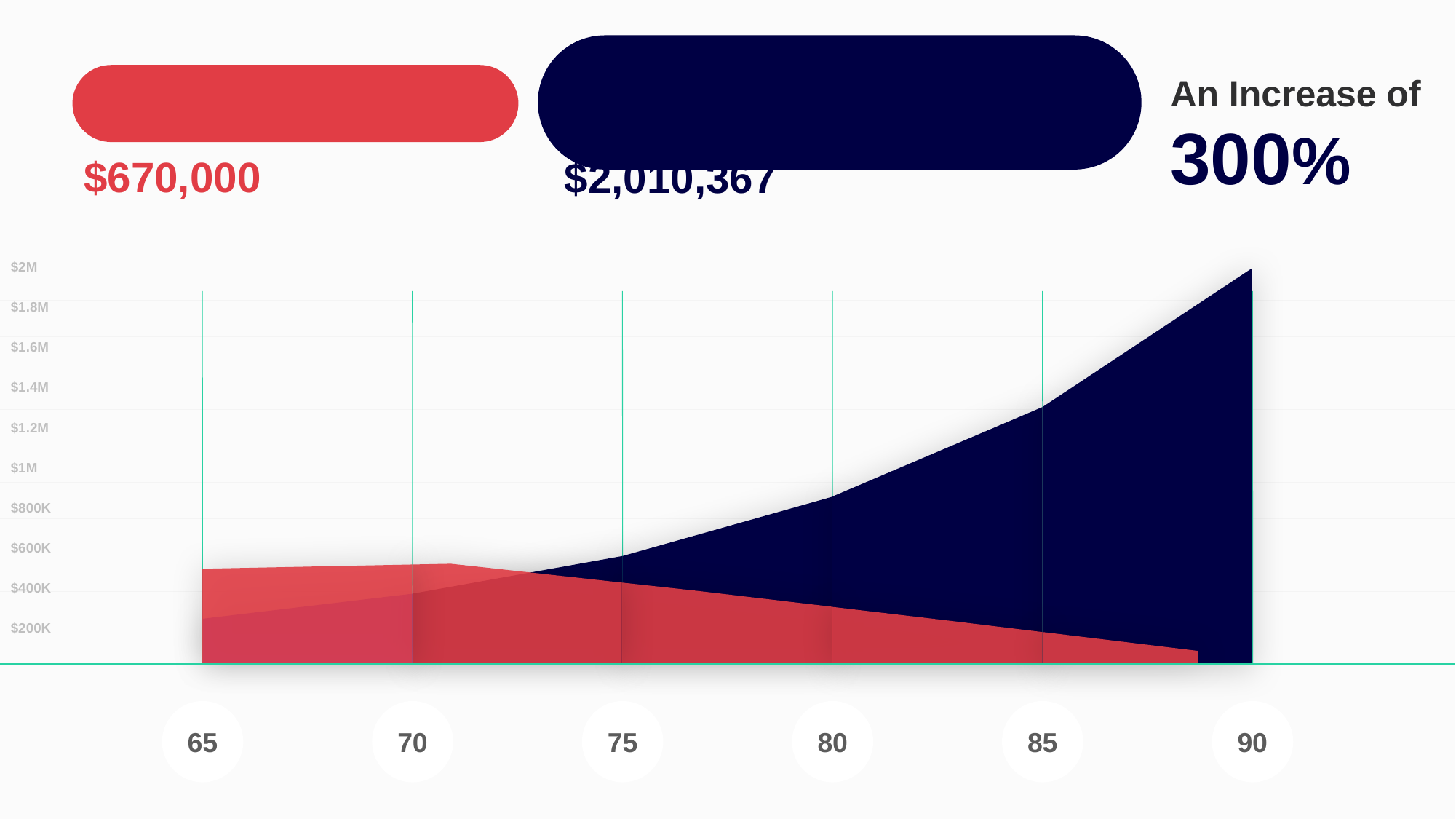

An Increase of
300%
Annuity / Income Rider
Simplified Accumulation Annuity
$670,000
$2,010,367
$669,120
1,3403
+
$2M
$1.8M
$1.6M
$1.4M
$1.2M
$1M
$800K
$600K
$400K
$200K

65
70
75
80
85
90